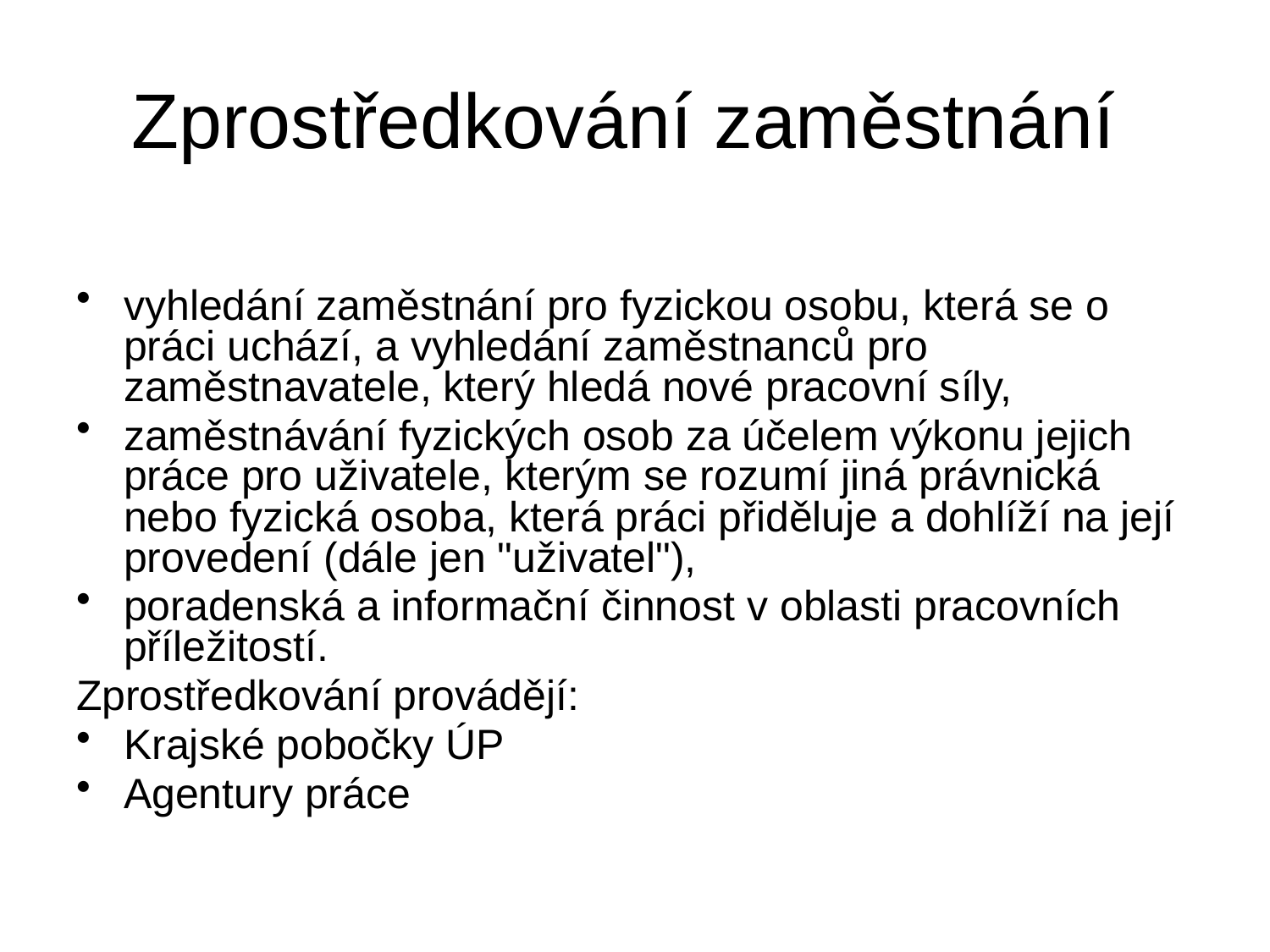

# Zprostředkování zaměstnání

vyhledání zaměstnání pro fyzickou osobu, která se o práci uchází, a vyhledání zaměstnanců pro zaměstnavatele, který hledá nové pracovní síly,
zaměstnávání fyzických osob za účelem výkonu jejich práce pro uživatele, kterým se rozumí jiná právnická nebo fyzická osoba, která práci přiděluje a dohlíží na její provedení (dále jen "uživatel"),
poradenská a informační činnost v oblasti pracovních příležitostí.
Zprostředkování provádějí:
Krajské pobočky ÚP
Agentury práce